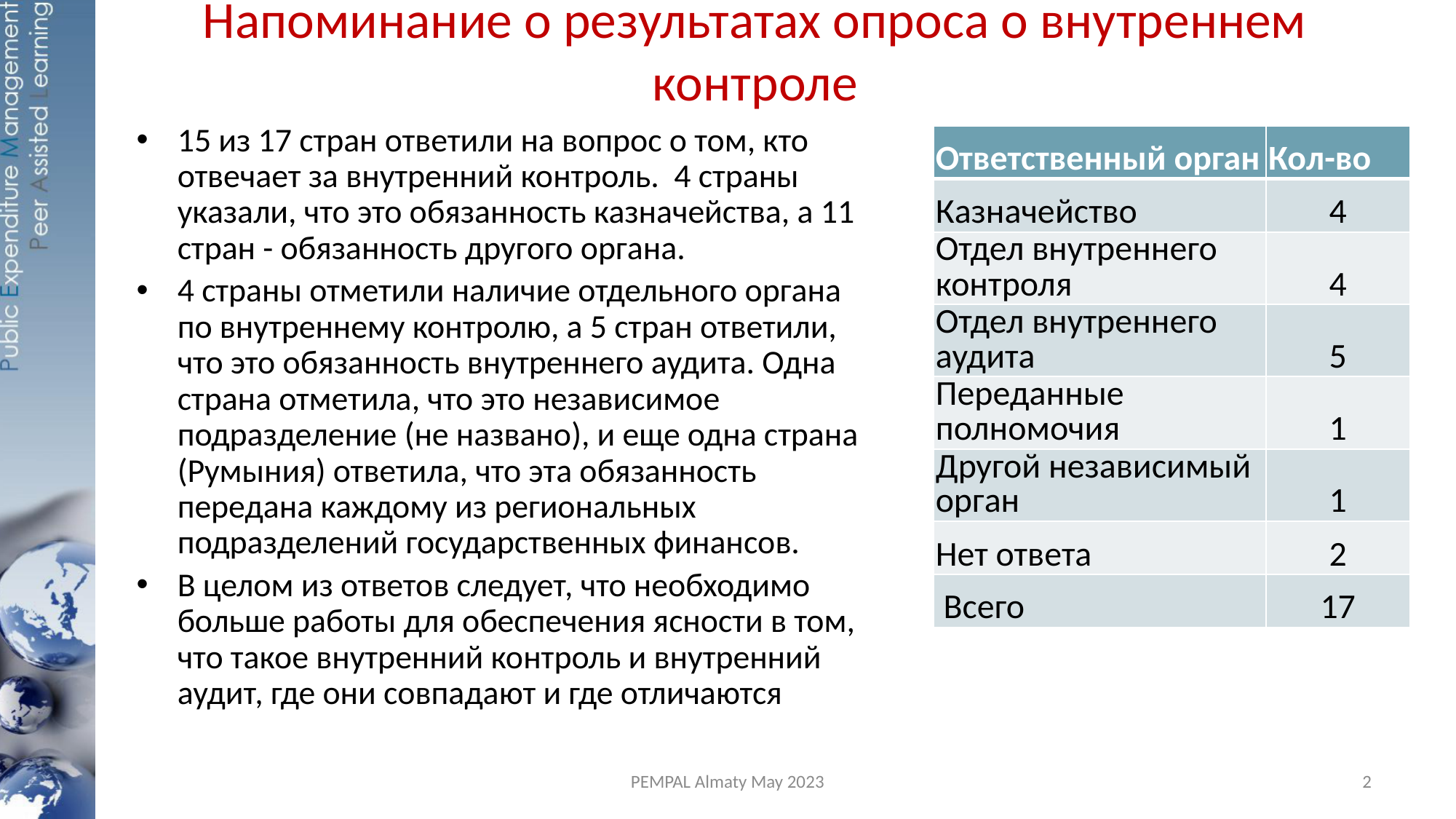

# Напоминание о результатах опроса о внутреннем контроле
15 из 17 стран ответили на вопрос о том, кто отвечает за внутренний контроль.  4 страны указали, что это обязанность казначейства, а 11 стран - обязанность другого органа.
4 страны отметили наличие отдельного органа по внутреннему контролю, а 5 стран ответили, что это обязанность внутреннего аудита. Одна страна отметила, что это независимое подразделение (не названо), и еще одна страна (Румыния) ответила, что эта обязанность передана каждому из региональных подразделений государственных финансов.
В целом из ответов следует, что необходимо больше работы для обеспечения ясности в том, что такое внутренний контроль и внутренний аудит, где они совпадают и где отличаются
| Ответственный орган | Кол-во |
| --- | --- |
| Казначейство | 4 |
| Отдел внутреннего контроля | 4 |
| Отдел внутреннего аудита | 5 |
| Переданные полномочия | 1 |
| Другой независимый орган | 1 |
| Нет ответа | 2 |
| Всего | 17 |
PEMPAL Almaty May 2023
2